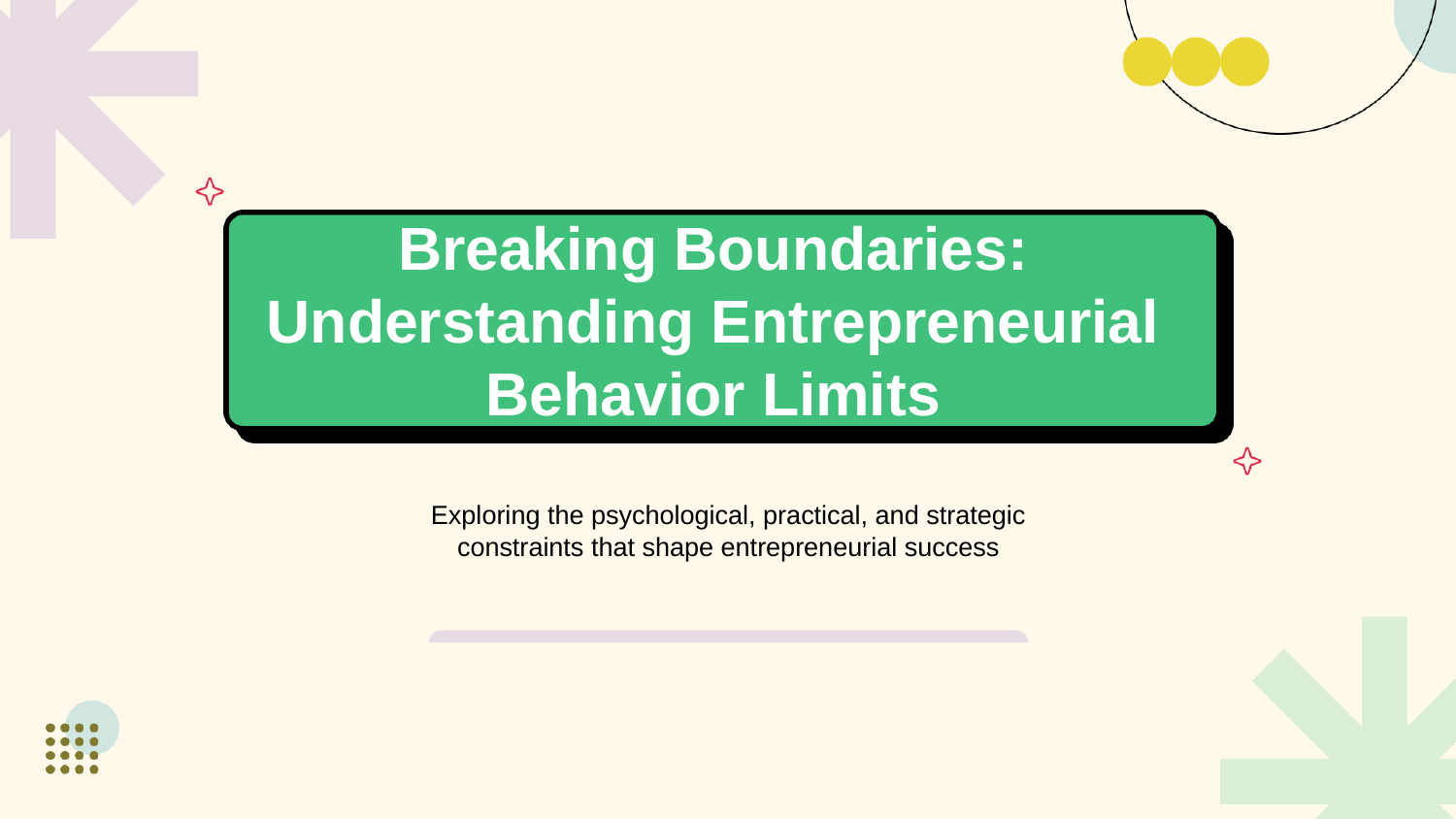

Breaking Boundaries: Understanding Entrepreneurial Behavior Limits
Exploring the psychological, practical, and strategic constraints that shape entrepreneurial success